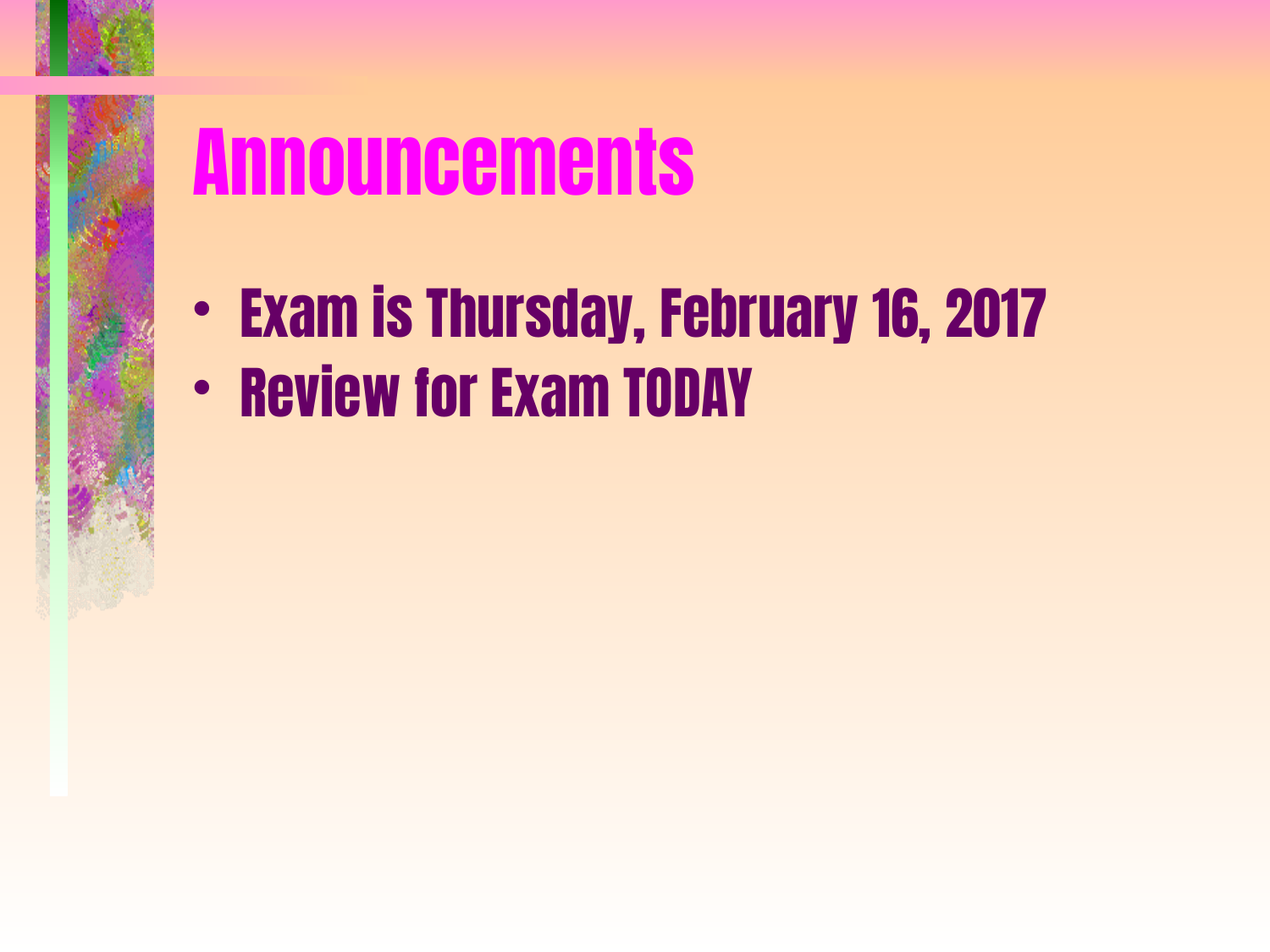

# Announcements
Exam is Thursday, February 16, 2017
Review for Exam TODAY